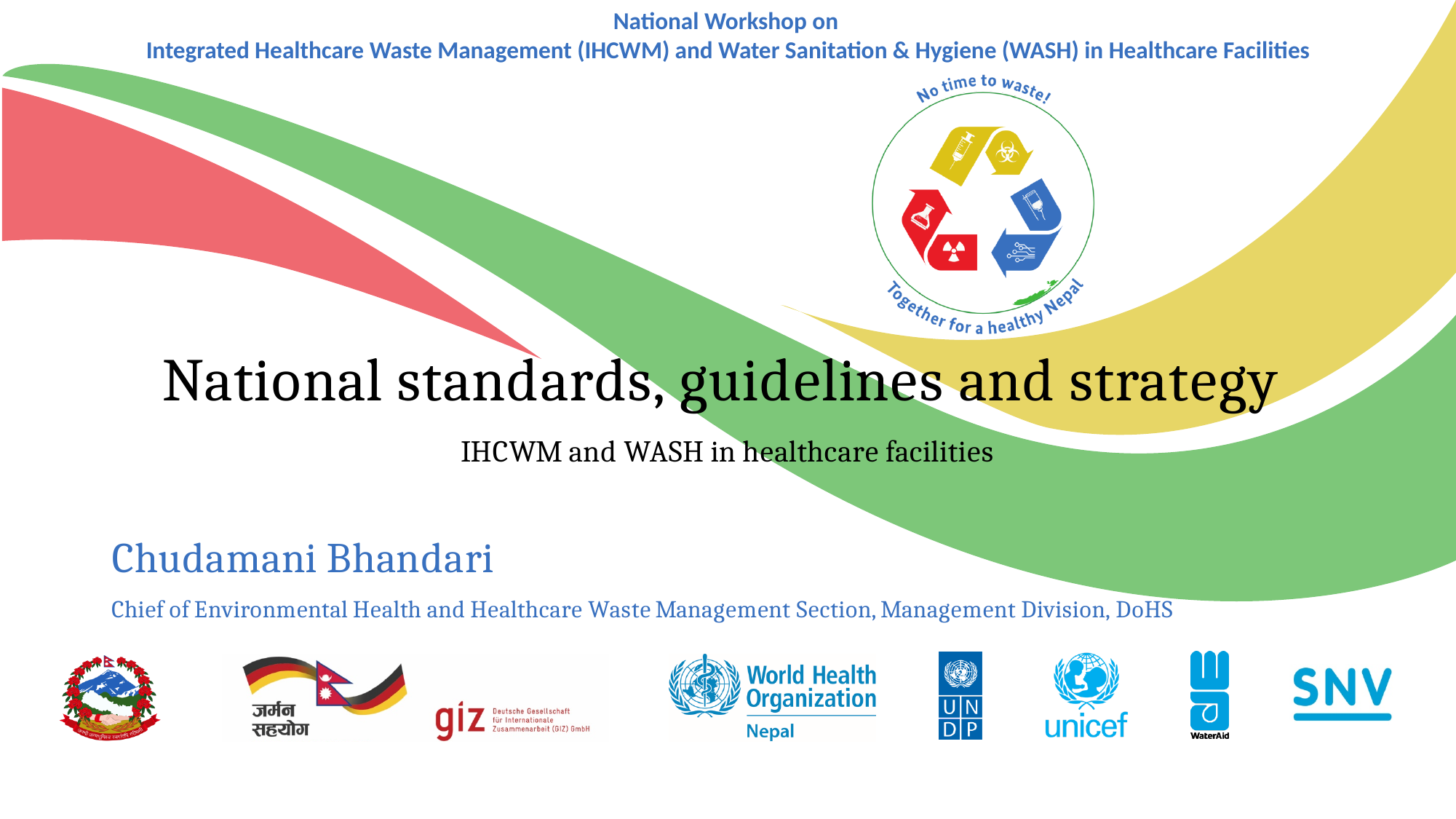

# National standards, guidelines and strategy
 IHCWM and WASH in healthcare facilities
Chudamani Bhandari
Chief of Environmental Health and Healthcare Waste Management Section, Management Division, DoHS